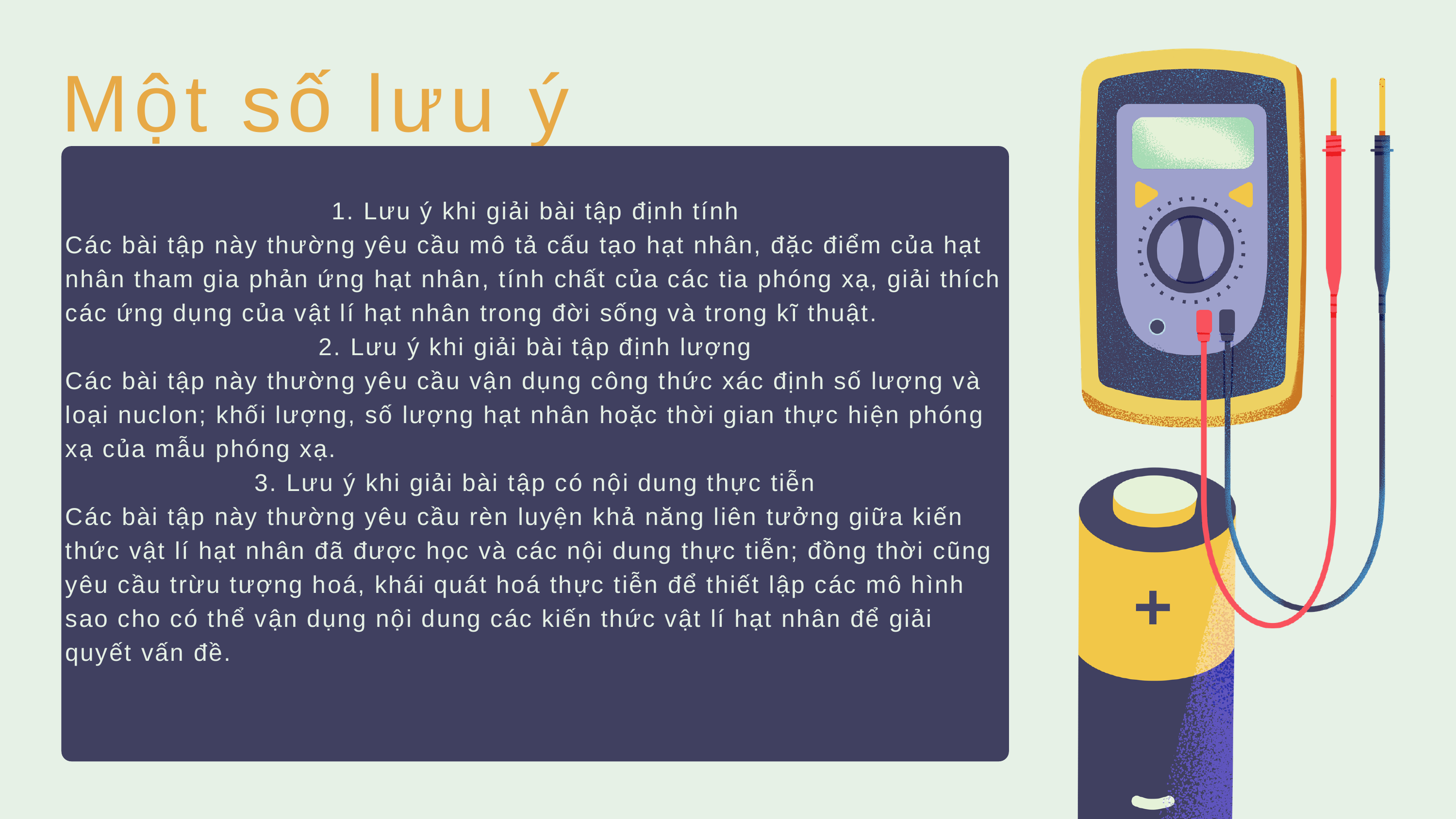

Một số lưu ý

1. Lưu ý khi giải bài tập định tính
Các bài tập này thường yêu cầu mô tả cấu tạo hạt nhân, đặc điểm của hạt nhân tham gia phản ứng hạt nhân, tính chất của các tia phóng xạ, giải thích các ứng dụng của vật lí hạt nhân trong đời sống và trong kĩ thuật.
2. Lưu ý khi giải bài tập định lượng
Các bài tập này thường yêu cầu vận dụng công thức xác định số lượng và loại nuclon; khối lượng, số lượng hạt nhân hoặc thời gian thực hiện phóng xạ của mẫu phóng xạ.
3. Lưu ý khi giải bài tập có nội dung thực tiễn
Các bài tập này thường yêu cầu rèn luyện khả năng liên tưởng giữa kiến thức vật lí hạt nhân đã được học và các nội dung thực tiễn; đồng thời cũng yêu cầu trừu tượng hoá, khái quát hoá thực tiễn để thiết lập các mô hình sao cho có thể vận dụng nội dung các kiến thức vật lí hạt nhân để giải quyết vấn đề.

A) 5W
C) 12W
B) 20W
D) 0.2W